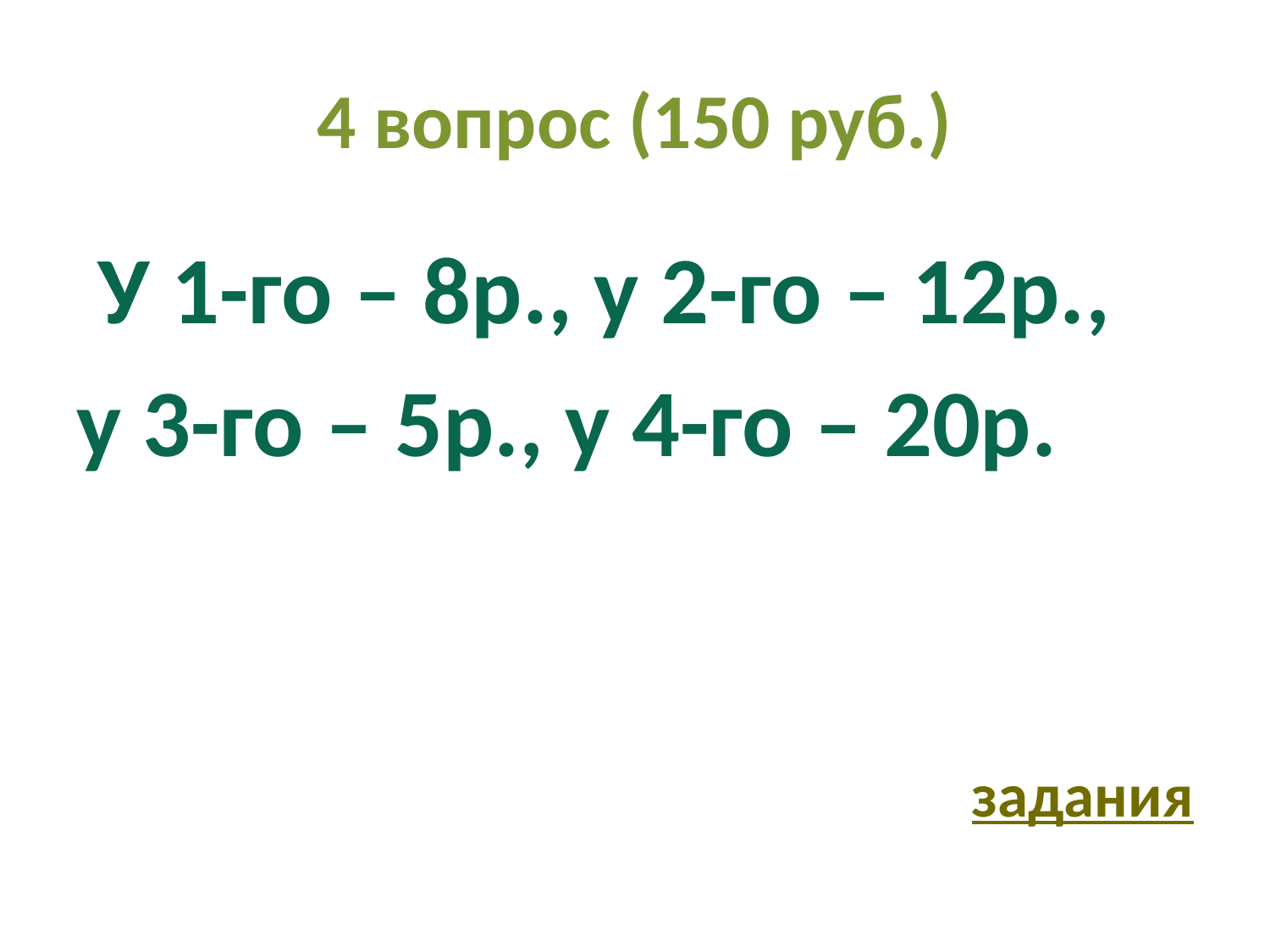

# 4 вопрос (150 руб.)
 У 1-го – 8р., у 2-го – 12р.,
у 3-го – 5р., у 4-го – 20р.

задания